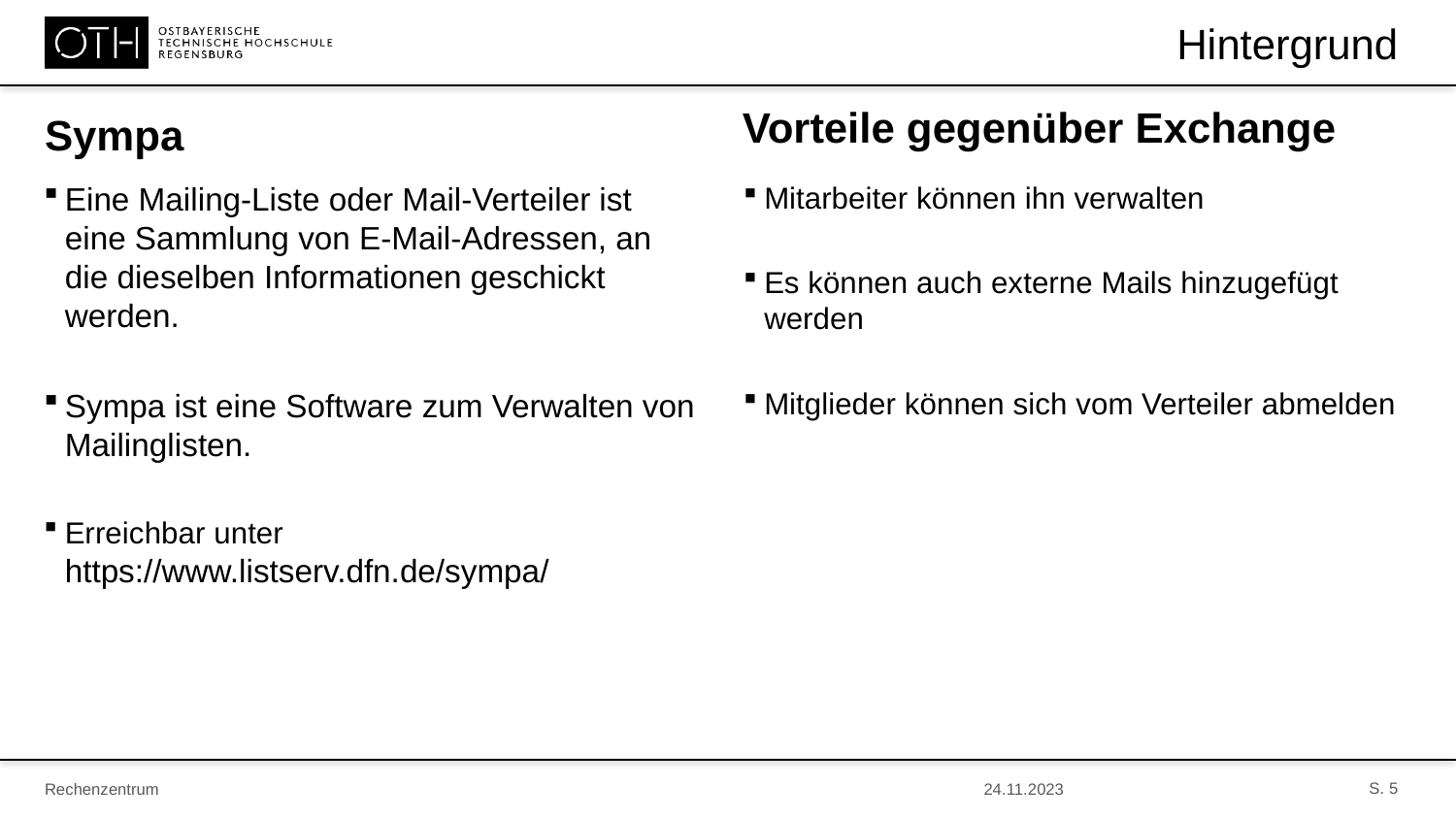

# Hintergrund
Vorteile gegenüber Exchange
Sympa
Eine Mailing-Liste oder Mail-Verteiler ist eine Sammlung von E-Mail-Adressen, an die dieselben Informationen geschickt
werden.

Sympa ist eine Software zum Verwalten von Mailinglisten.

Erreichbar unter https://www.listserv.dfn.de/sympa/

Mitarbeiter können ihn verwalten

Es können auch externe Mails hinzugefügt werden

Mitglieder können sich vom Verteiler abmelden

S. 5
Rechenzentrum
24.11.2023